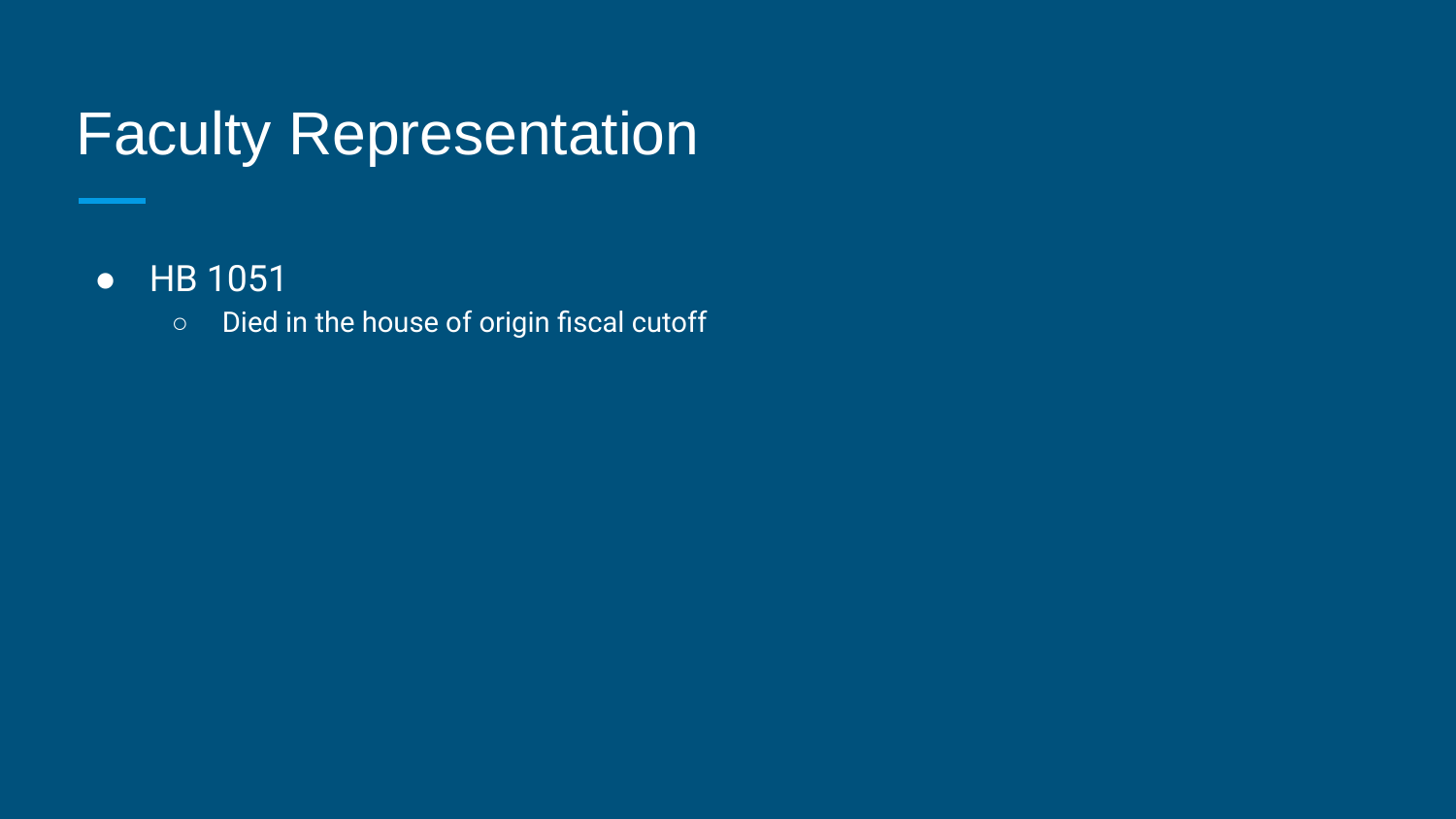

# Faculty Representation
HB 1051
Died in the house of origin fiscal cutoff